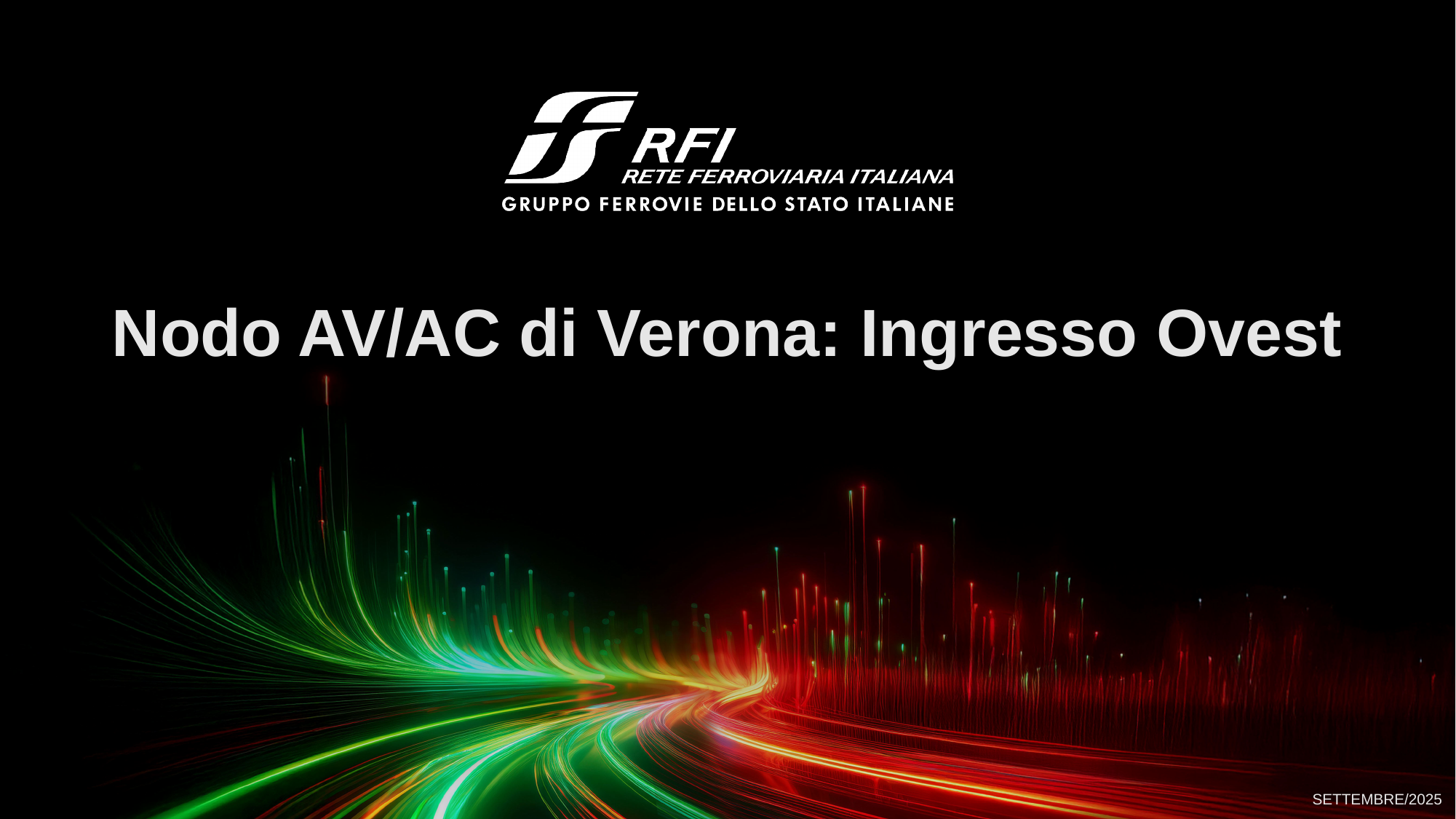

# Nodo AV/AC di Verona: Ingresso Ovest
SETTEMBRE/2025